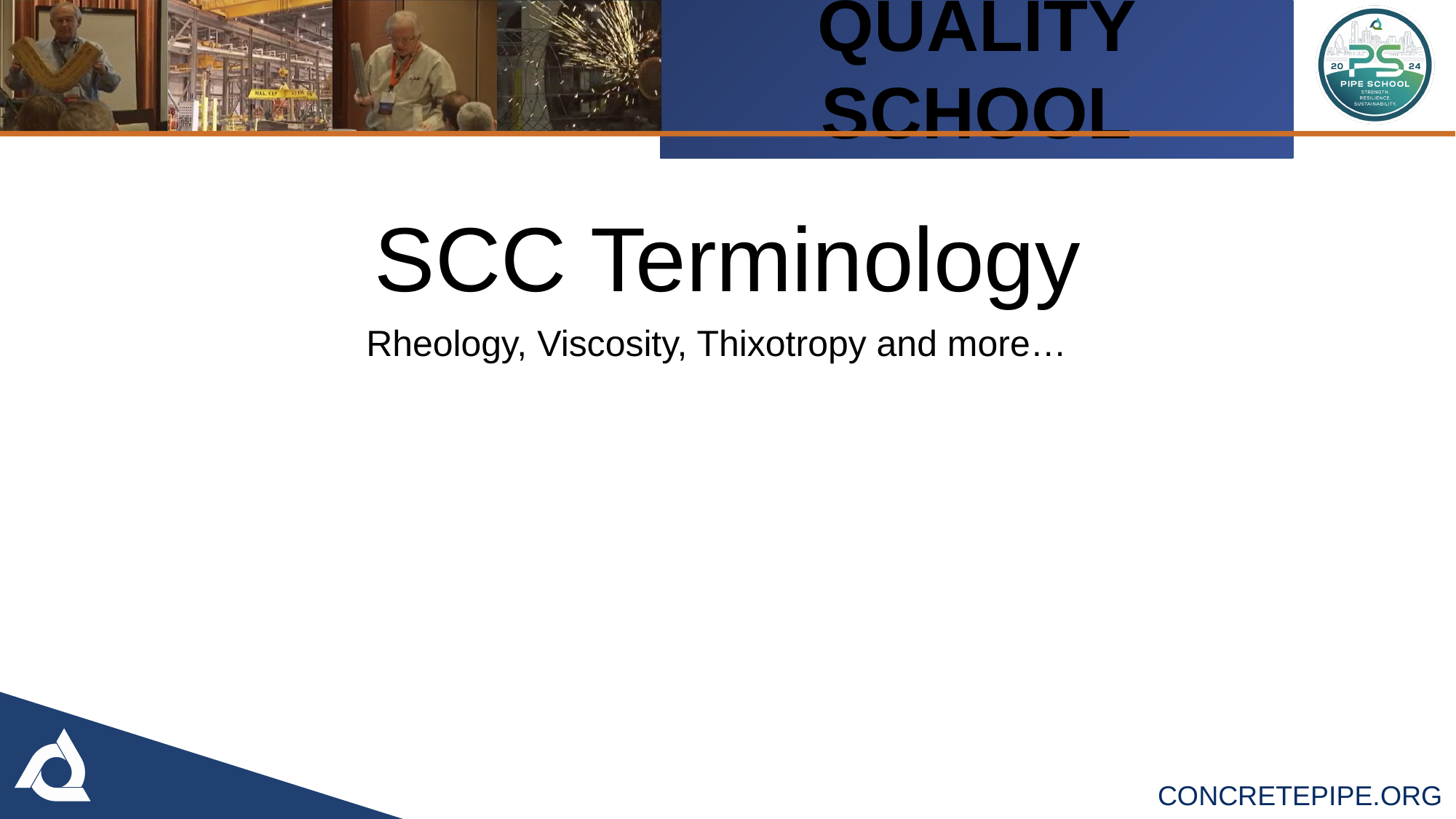

# SCC Terminology
Rheology, Viscosity, Thixotropy and more…